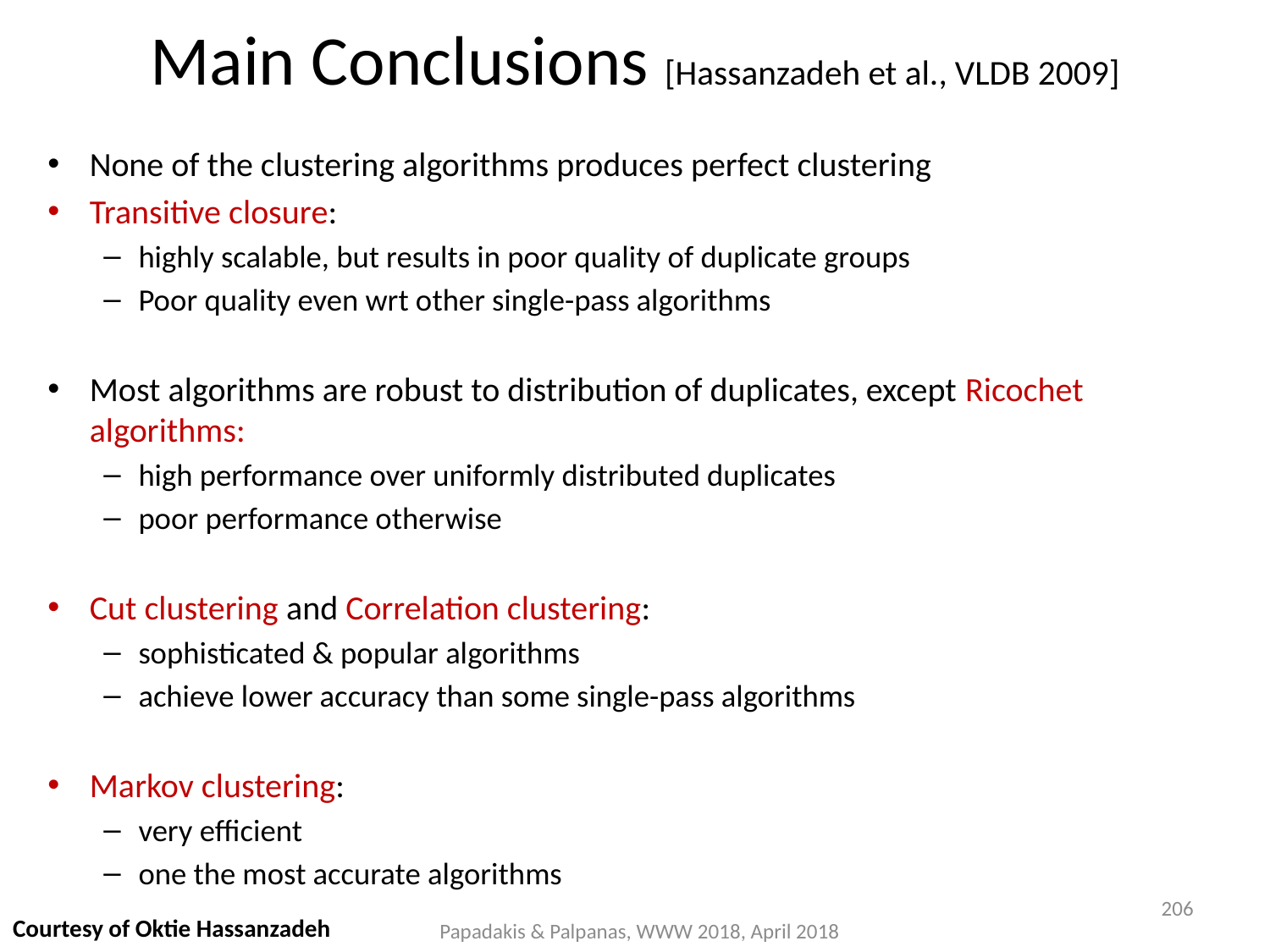

# Main Conclusions [Hassanzadeh et al., VLDB 2009]
None of the clustering algorithms produces perfect clustering
Transitive closure:
highly scalable, but results in poor quality of duplicate groups
Poor quality even wrt other single-pass algorithms

Most algorithms are robust to distribution of duplicates, except Ricochet algorithms:
high performance over uniformly distributed duplicates
poor performance otherwise

Cut clustering and Correlation clustering:
sophisticated & popular algorithms
achieve lower accuracy than some single-pass algorithms

Markov clustering:
very efficient
one the most accurate algorithms
206
Courtesy of Oktie Hassanzadeh
Papadakis & Palpanas, WWW 2018, April 2018